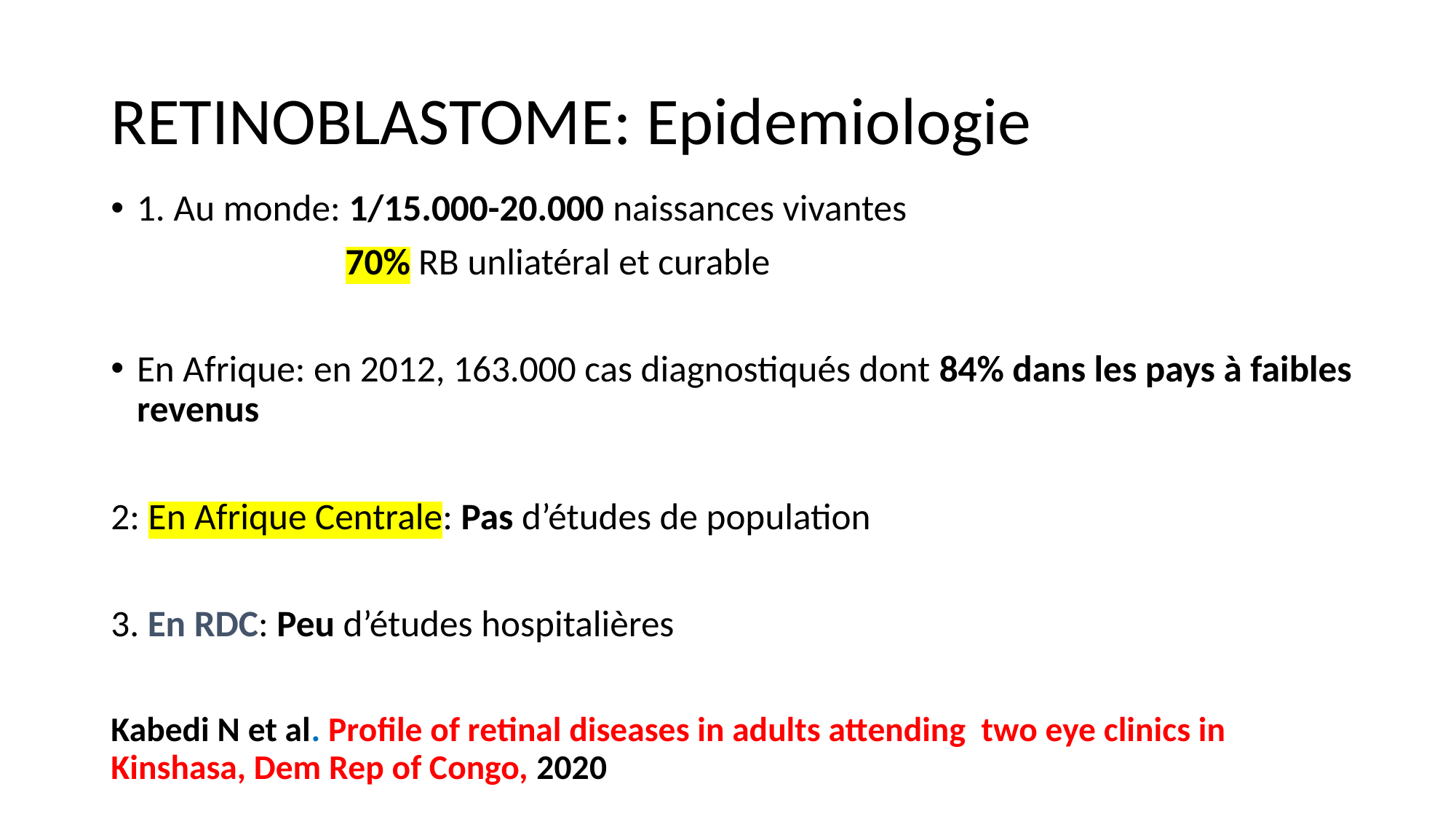

# RETINOBLASTOME: Epidemiologie
1. Au monde: 1/15.000-20.000 naissances vivantes
                            70% RB unliatéral et curable

En Afrique: en 2012, 163.000 cas diagnostiqués dont 84% dans les pays à faibles revenus

2: En Afrique Centrale: Pas d’études de population

3. En RDC: Peu d’études hospitalières

Kabedi N et al. Profile of retinal diseases in adults attending  two eye clinics in Kinshasa, Dem Rep of Congo, 2020